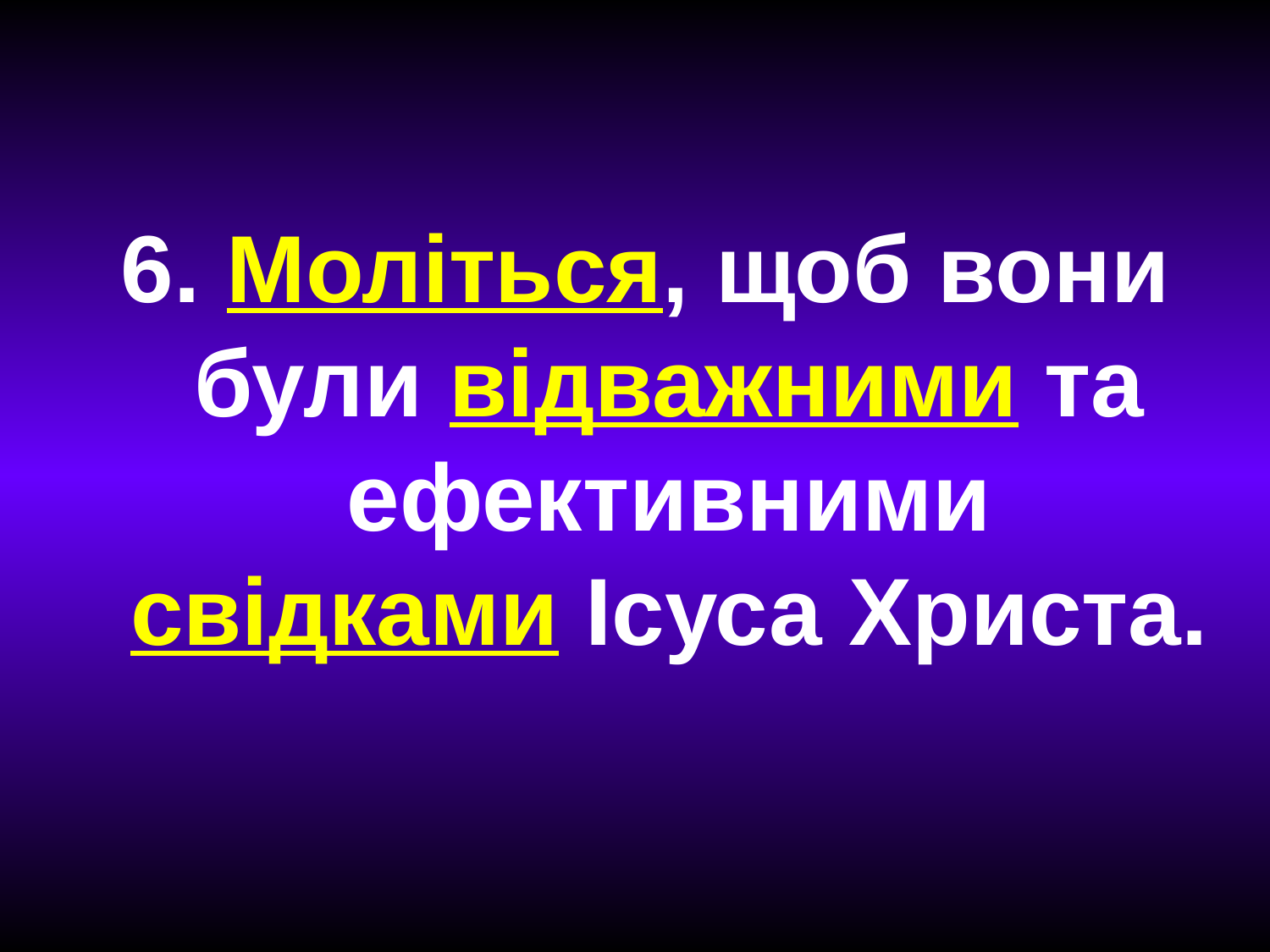

# 6. Моліться, щоб вони були відважними та ефективними свідками Ісуса Христа.